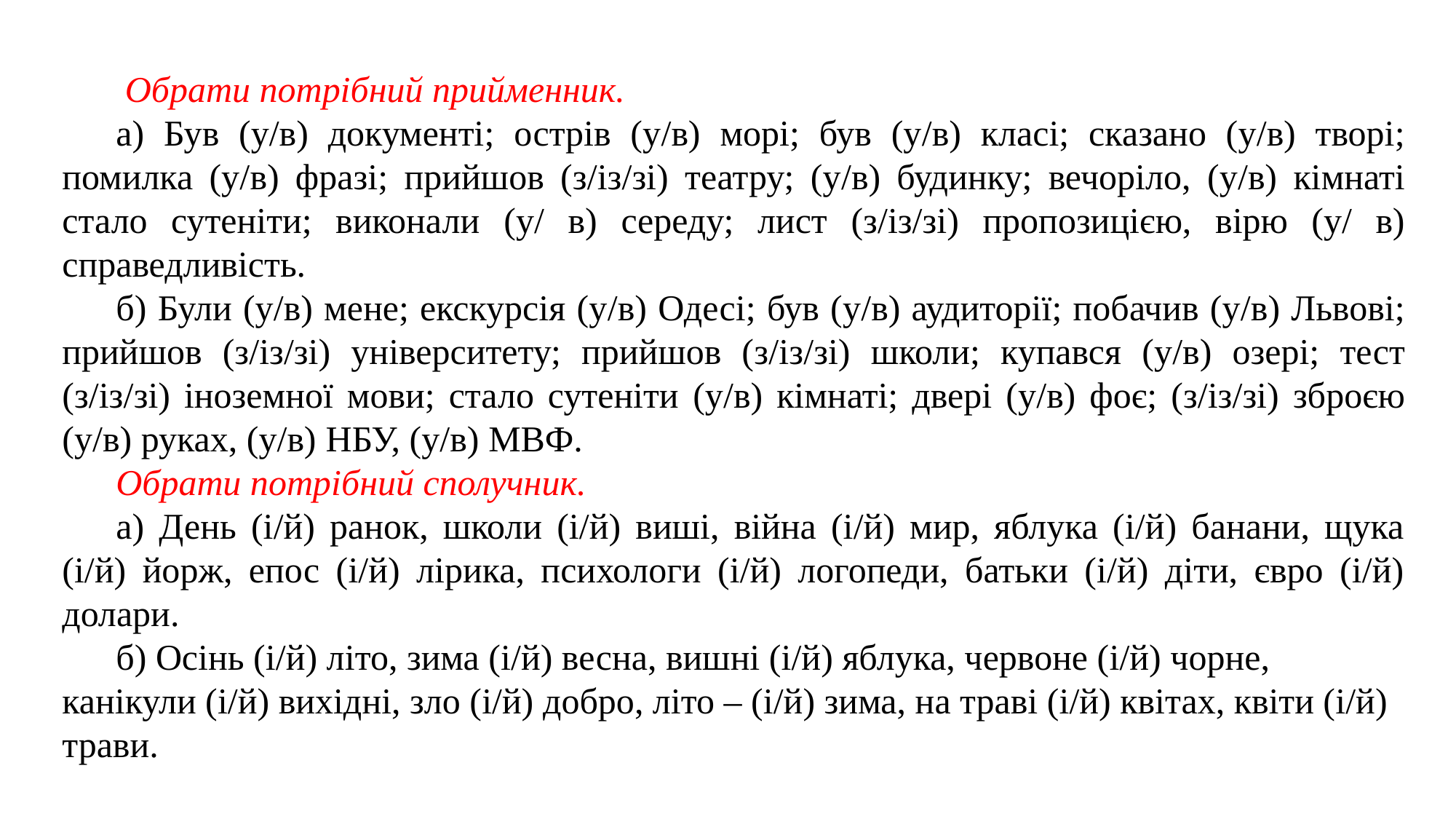

Обрати потрібний прийменник.
а) Був (у/в) документі; острів (у/в) морі; був (у/в) класі; сказано (у/в) творі; помилка (у/в) фразі; прийшов (з/із/зі) театру; (у/в) будинку; вечоріло, (у/в) кімнаті стало сутеніти; виконали (у/ в) середу; лист (з/із/зі) пропозицією, вірю (у/ в) справедливість.
б) Були (у/в) мене; екскурсія (у/в) Одесі; був (у/в) аудиторії; побачив (у/в) Львові; прийшов (з/із/зі) університету; прийшов (з/із/зі) школи; купався (у/в) озері; тест (з/із/зі) іноземної мови; стало сутеніти (у/в) кімнаті; двері (у/в) фоє; (з/із/зі) зброєю (у/в) руках, (у/в) НБУ, (у/в) МВФ.
Обрати потрібний сполучник.
а) День (і/й) ранок, школи (і/й) виші, війна (і/й) мир, яблука (і/й) банани, щука (і/й) йорж, епос (і/й) лірика, психологи (і/й) логопеди, батьки (і/й) діти, євро (і/й) долари.
б) Осінь (і/й) літо, зима (і/й) весна, вишні (і/й) яблука, червоне (і/й) чорне, канікули (і/й) вихідні, зло (і/й) добро, літо – (і/й) зима, на траві (і/й) квітах, квіти (і/й) трави.